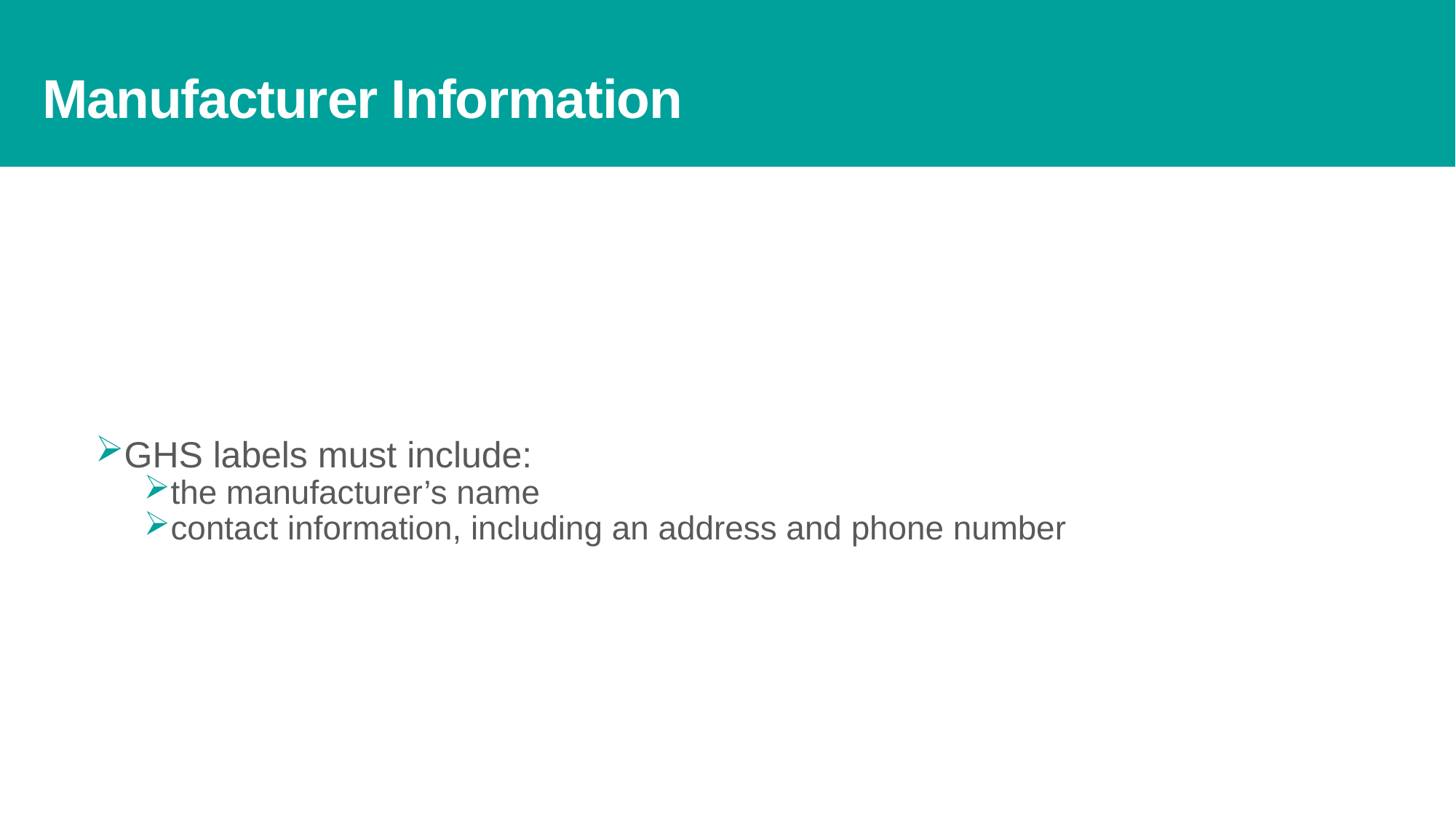

# Manufacturer Information
GHS labels must include:
the manufacturer’s name
contact information, including an address and phone number